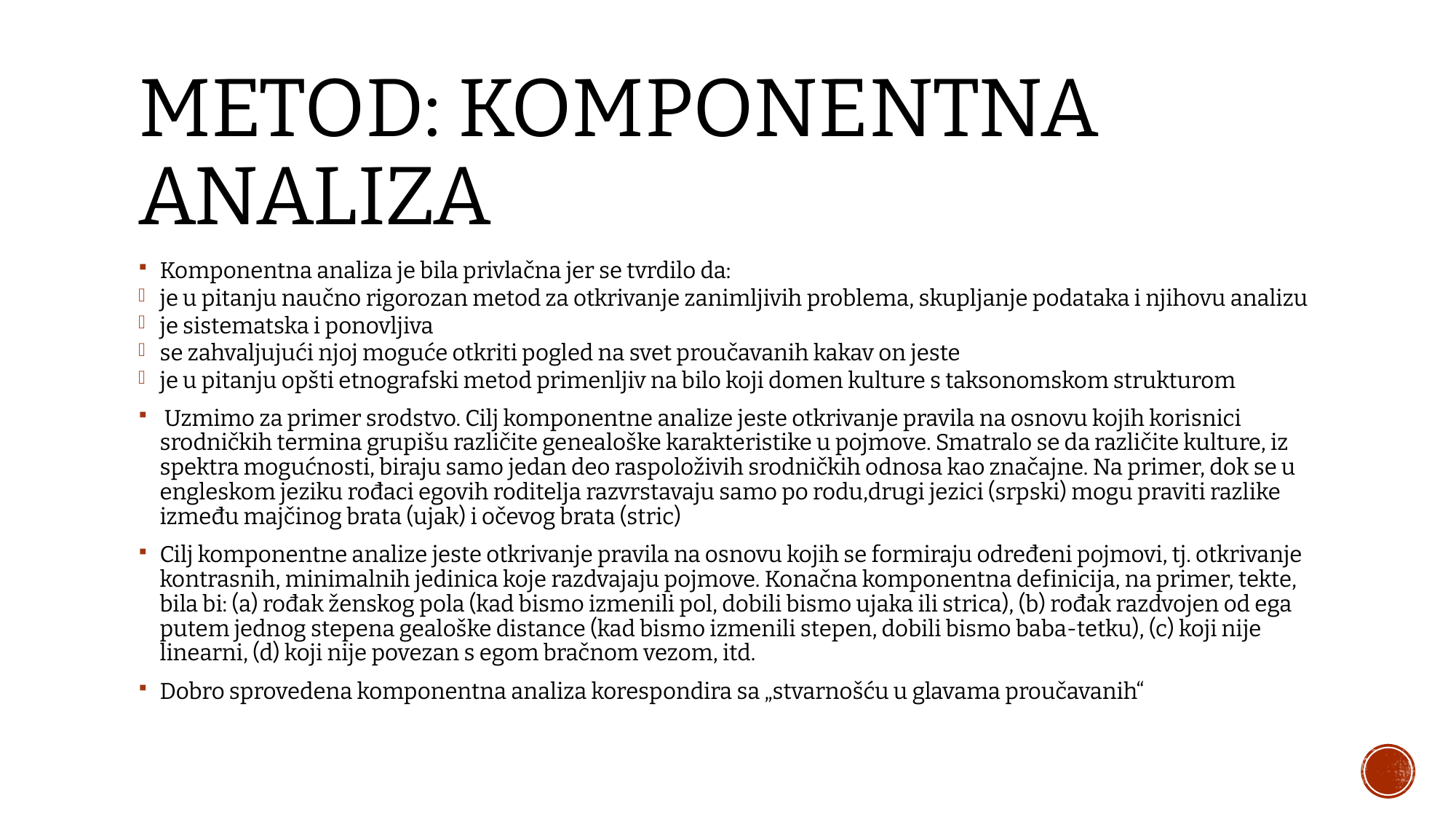

# Metod: komponentna analiza
Komponentna analiza je bila privlačna jer se tvrdilo da:
je u pitanju naučno rigorozan metod za otkrivanje zanimljivih problema, skupljanje podataka i njihovu analizu
je sistematska i ponovljiva
se zahvaljujući njoj moguće otkriti pogled na svet proučavanih kakav on jeste
je u pitanju opšti etnografski metod primenljiv na bilo koji domen kulture s taksonomskom strukturom
 Uzmimo za primer srodstvo. Cilj komponentne analize jeste otkrivanje pravila na osnovu kojih korisnici srodničkih termina grupišu različite genealoške karakteristike u pojmove. Smatralo se da različite kulture, iz spektra mogućnosti, biraju samo jedan deo raspoloživih srodničkih odnosa kao značajne. Na primer, dok se u engleskom jeziku rođaci egovih roditelja razvrstavaju samo po rodu,drugi jezici (srpski) mogu praviti razlike između majčinog brata (ujak) i očevog brata (stric)
Cilj komponentne analize jeste otkrivanje pravila na osnovu kojih se formiraju određeni pojmovi, tj. otkrivanje kontrasnih, minimalnih jedinica koje razdvajaju pojmove. Konačna komponentna definicija, na primer, tekte, bila bi: (a) rođak ženskog pola (kad bismo izmenili pol, dobili bismo ujaka ili strica), (b) rođak razdvojen od ega putem jednog stepena gealoške distance (kad bismo izmenili stepen, dobili bismo baba-tetku), (c) koji nije linearni, (d) koji nije povezan s egom bračnom vezom, itd.
Dobro sprovedena komponentna analiza korespondira sa „stvarnošću u glavama proučavanih“